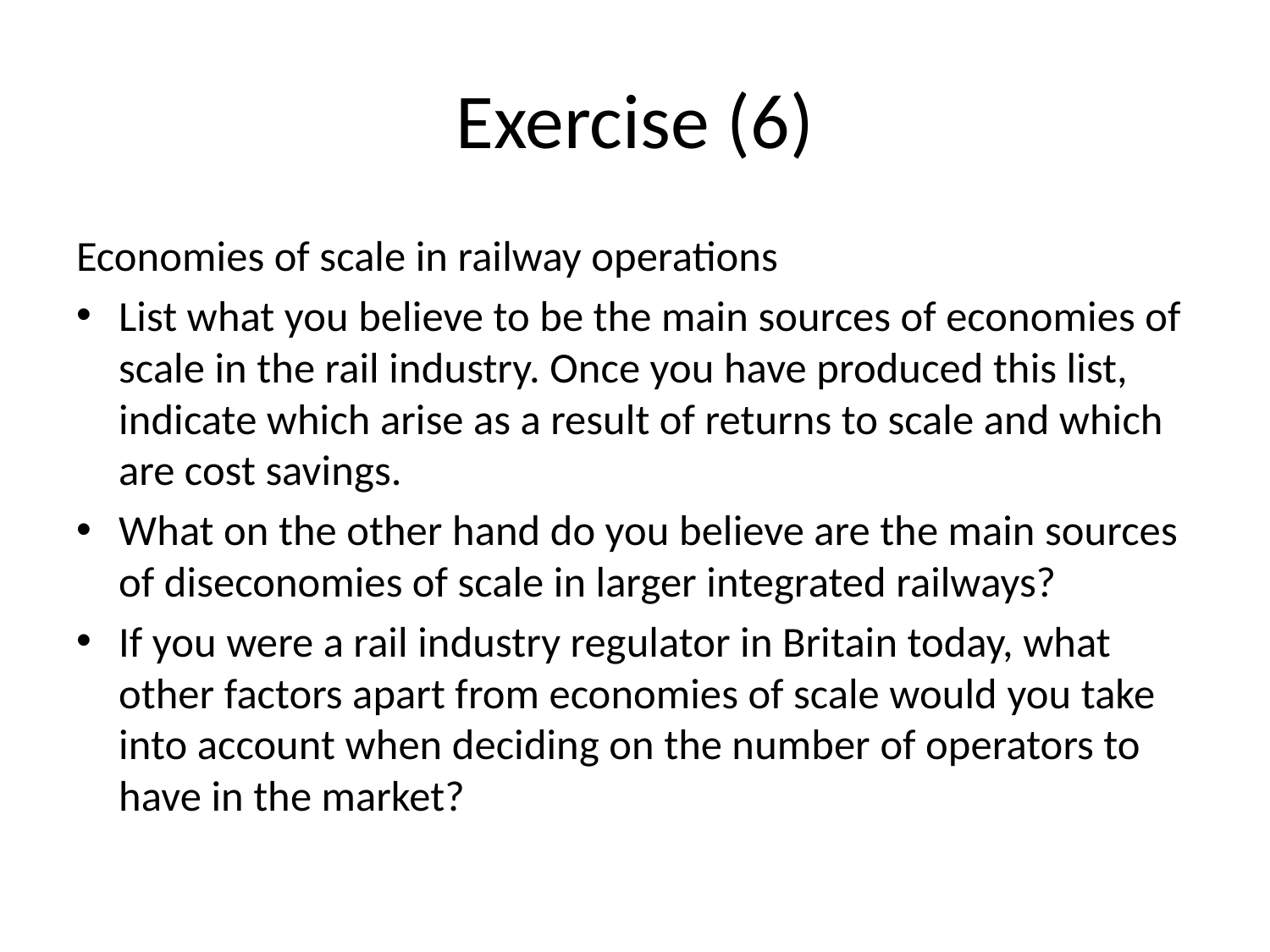

# Exercise (6)
Economies of scale in railway operations
List what you believe to be the main sources of economies of scale in the rail industry. Once you have produced this list, indicate which arise as a result of returns to scale and which are cost savings.
What on the other hand do you believe are the main sources of diseconomies of scale in larger integrated railways?
If you were a rail industry regulator in Britain today, what other factors apart from economies of scale would you take into account when deciding on the number of operators to have in the market?